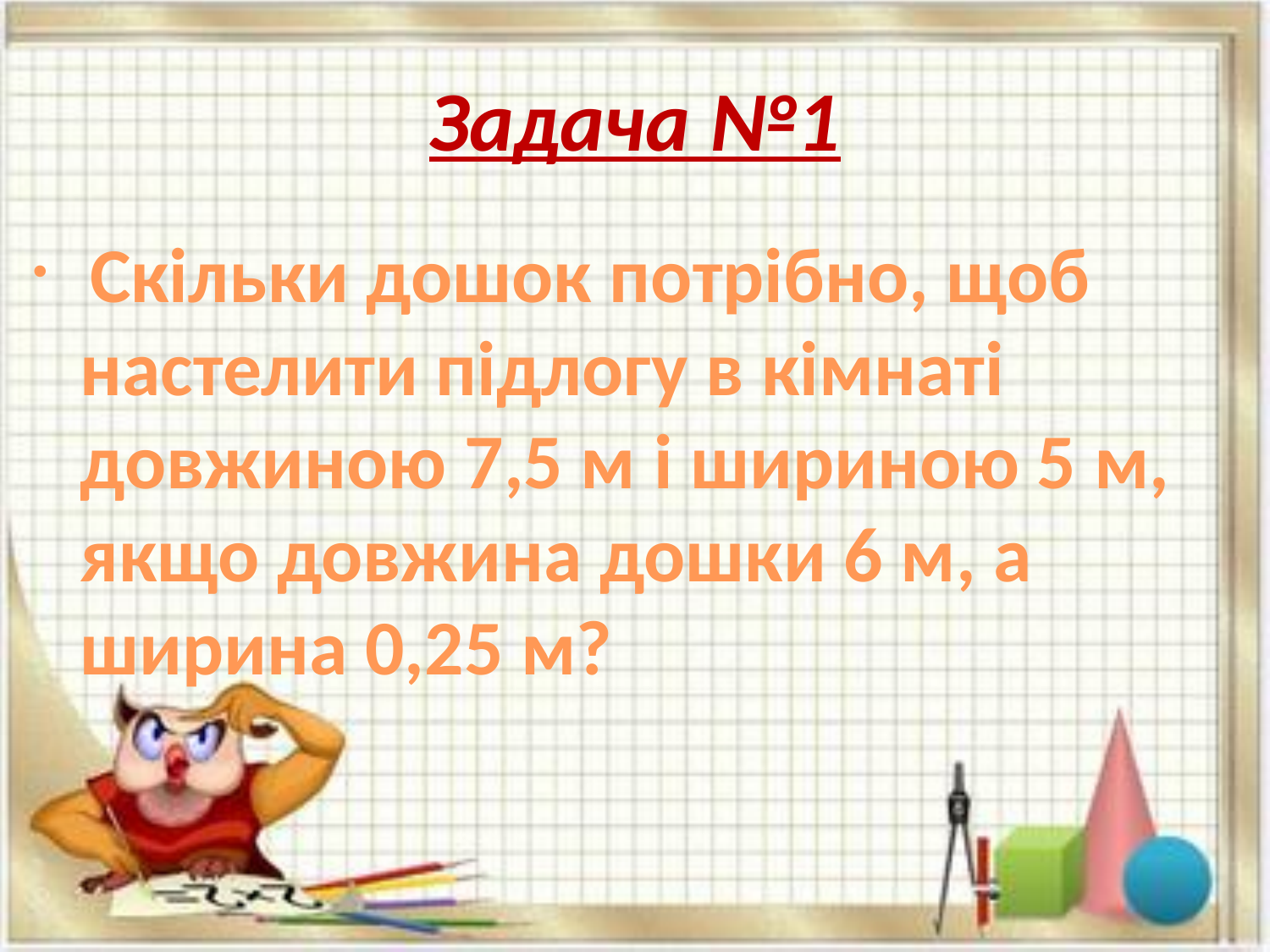

# Задача №1
 Скільки дошок потрібно, щоб настелити підлогу в кімнаті довжиною 7,5 м і шириною 5 м, якщо довжина дошки 6 м, а ширина 0,25 м?